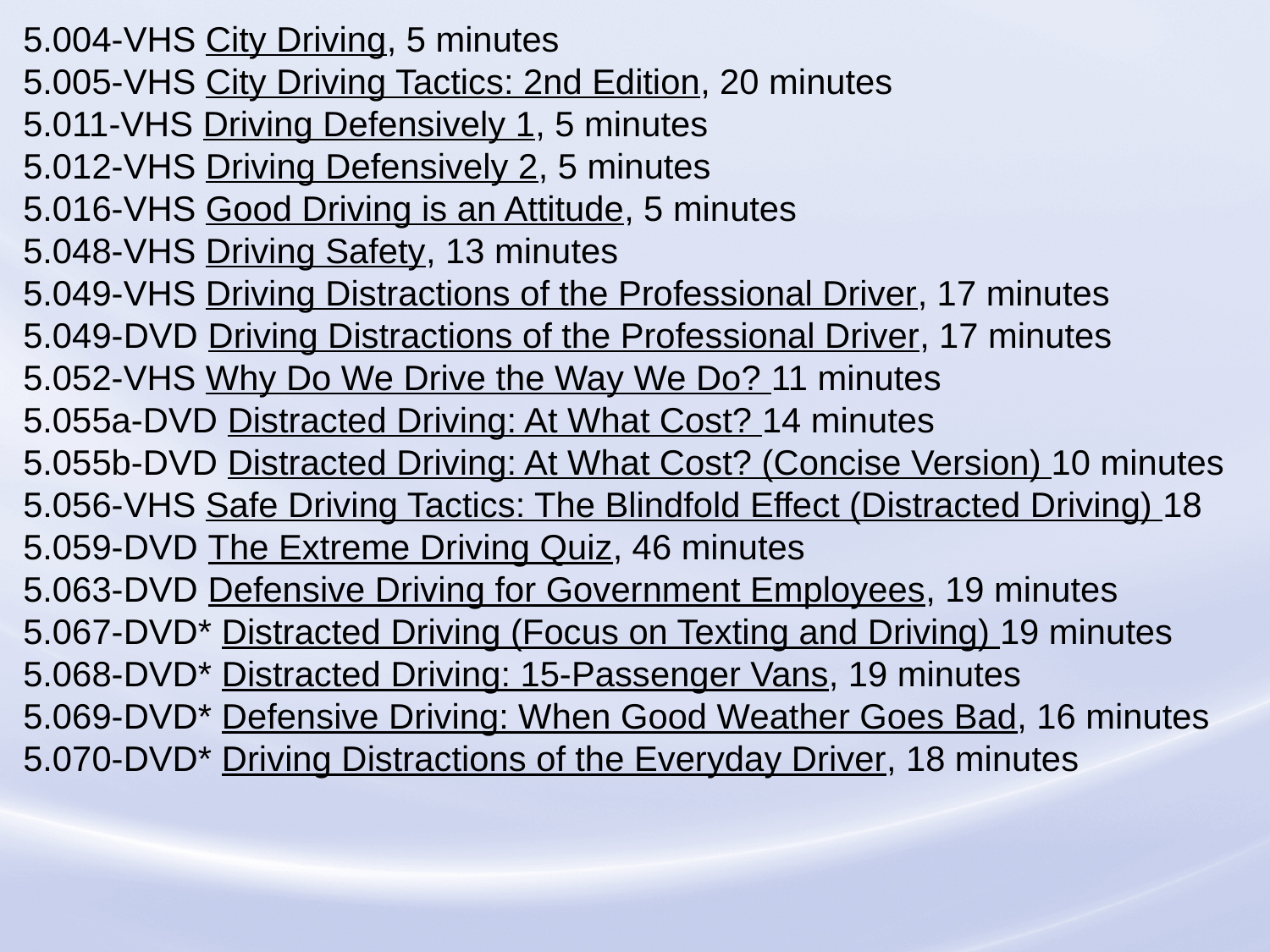

5.004-VHS City Driving, 5 minutes
5.005-VHS City Driving Tactics: 2nd Edition, 20 minutes
5.011-VHS Driving Defensively 1, 5 minutes
5.012-VHS Driving Defensively 2, 5 minutes
5.016-VHS Good Driving is an Attitude, 5 minutes
5.048-VHS Driving Safety, 13 minutes
5.049-VHS Driving Distractions of the Professional Driver, 17 minutes
5.049-DVD Driving Distractions of the Professional Driver, 17 minutes
5.052-VHS Why Do We Drive the Way We Do? 11 minutes
5.055a-DVD Distracted Driving: At What Cost? 14 minutes
5.055b-DVD Distracted Driving: At What Cost? (Concise Version) 10 minutes
5.056-VHS Safe Driving Tactics: The Blindfold Effect (Distracted Driving) 18
5.059-DVD The Extreme Driving Quiz, 46 minutes
5.063-DVD Defensive Driving for Government Employees, 19 minutes
5.067-DVD* Distracted Driving (Focus on Texting and Driving) 19 minutes
5.068-DVD* Distracted Driving: 15-Passenger Vans, 19 minutes
5.069-DVD* Defensive Driving: When Good Weather Goes Bad, 16 minutes
5.070-DVD* Driving Distractions of the Everyday Driver, 18 minutes